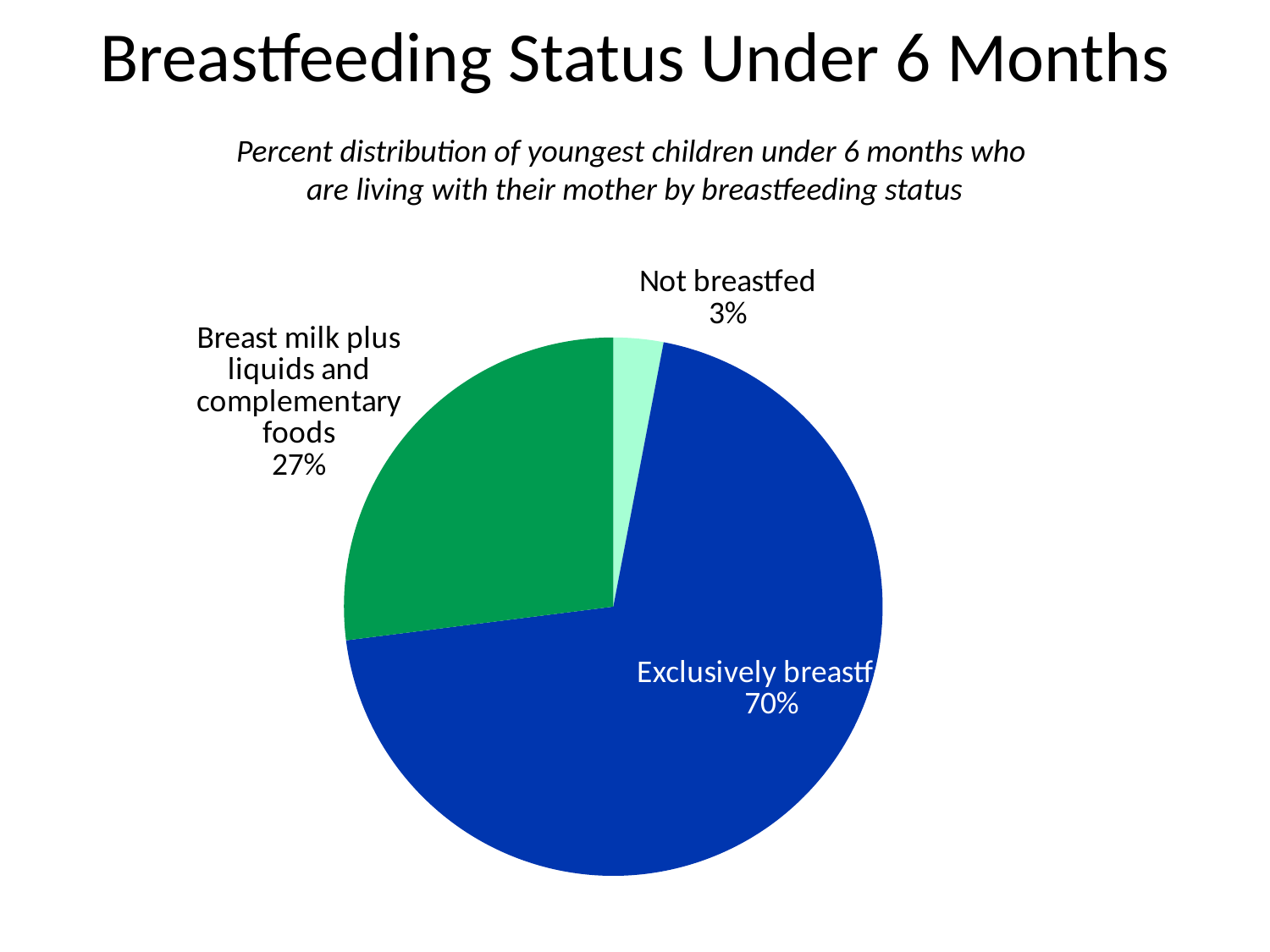

# Breastfeeding Status Under 6 Months
Percent distribution of youngest children under 6 months who
are living with their mother by breastfeeding status

### Chart

| Category | Sales |
|---|---|
| Not breastfed | 3.0 |
| Exclusively breastfed | 70.0 |
| Breast milk plus liquids and complementary foods | 27.0 |